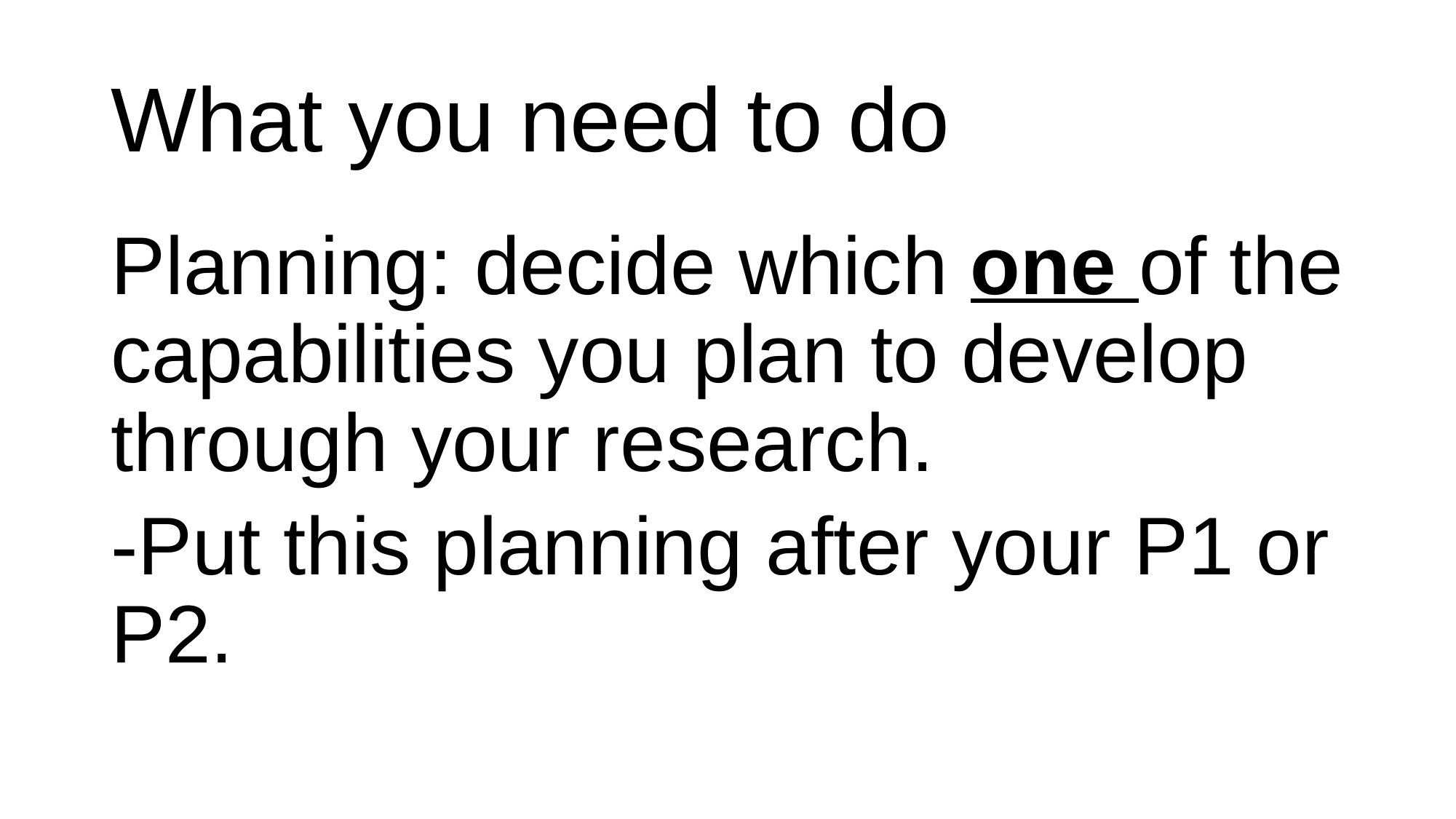

# What you need to do
Planning: decide which one of the capabilities you plan to develop through your research.
-Put this planning after your P1 or P2.